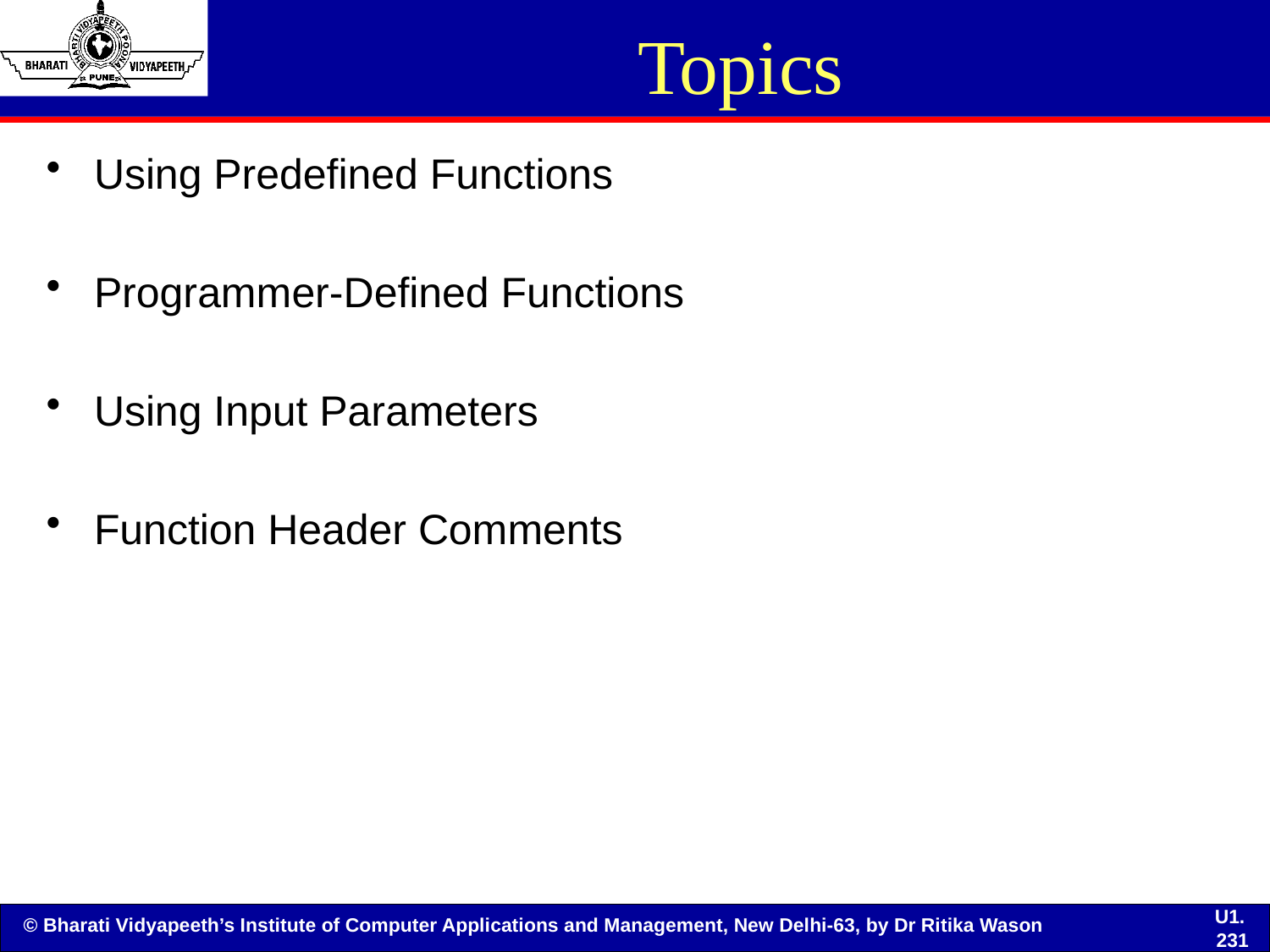

# Topics
Using Predefined Functions

Programmer-Defined Functions

Using Input Parameters

Function Header Comments